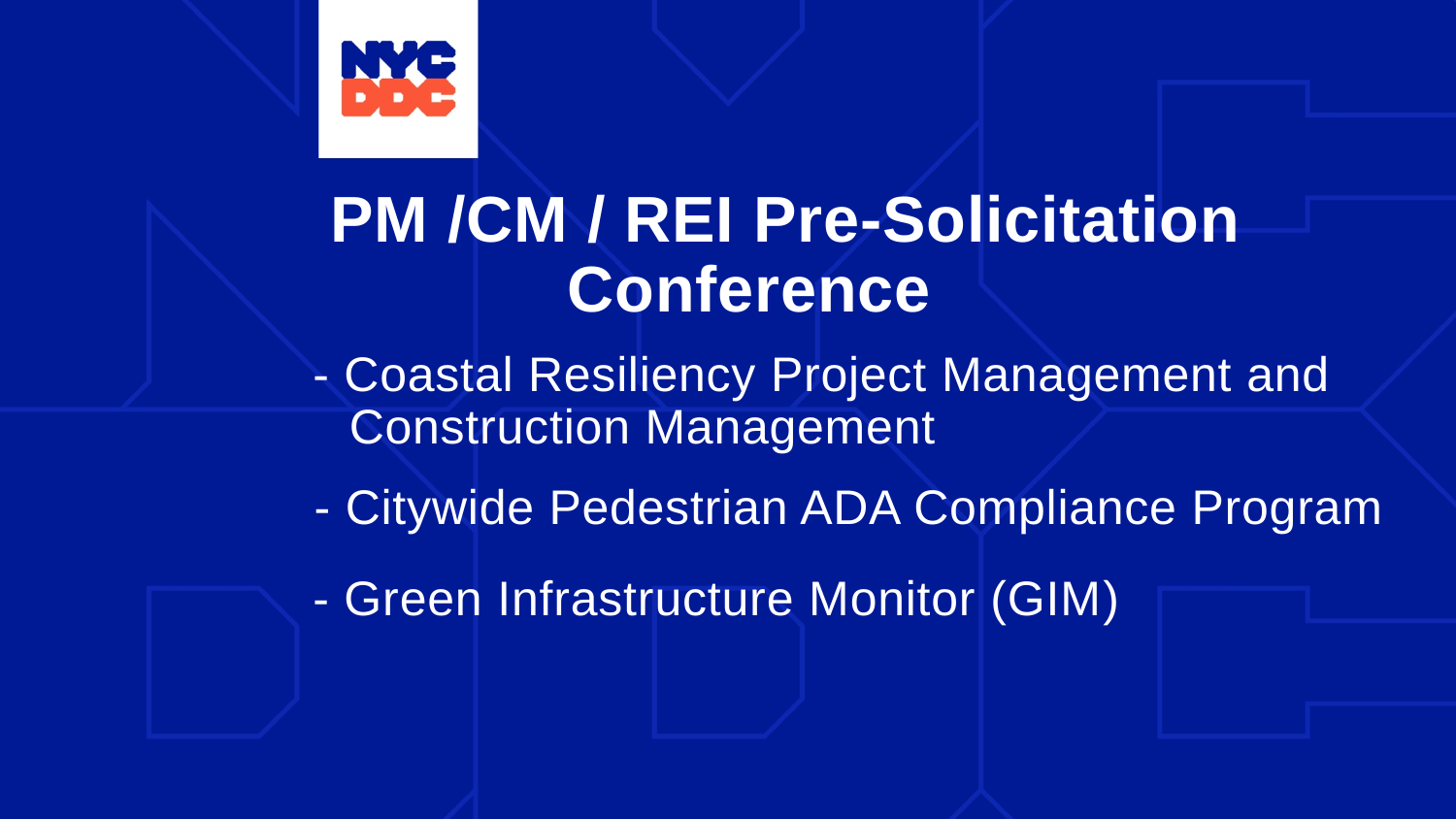

# PM /CM / REI Pre-Solicitation Conference
- Coastal Resiliency Project Management and 	Construction Management

- Citywide Pedestrian ADA Compliance Program

- Green Infrastructure Monitor (GIM)